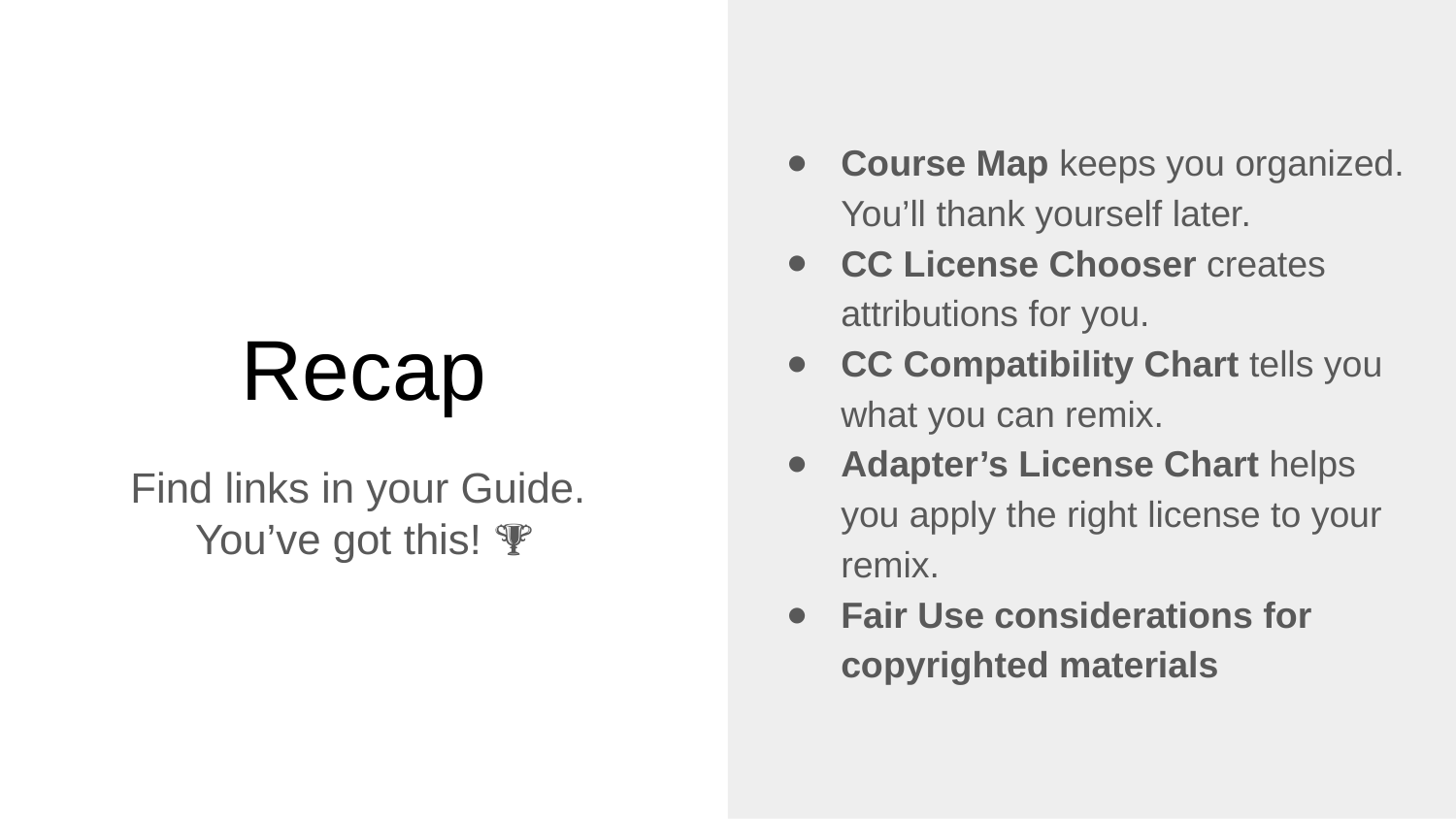

Course Map keeps you organized. You’ll thank yourself later.
CC License Chooser creates attributions for you.
CC Compatibility Chart tells you what you can remix.
Adapter’s License Chart helps you apply the right license to your remix.
Fair Use considerations for copyrighted materials
# Recap
Find links in your Guide.
You’ve got this! 🏆